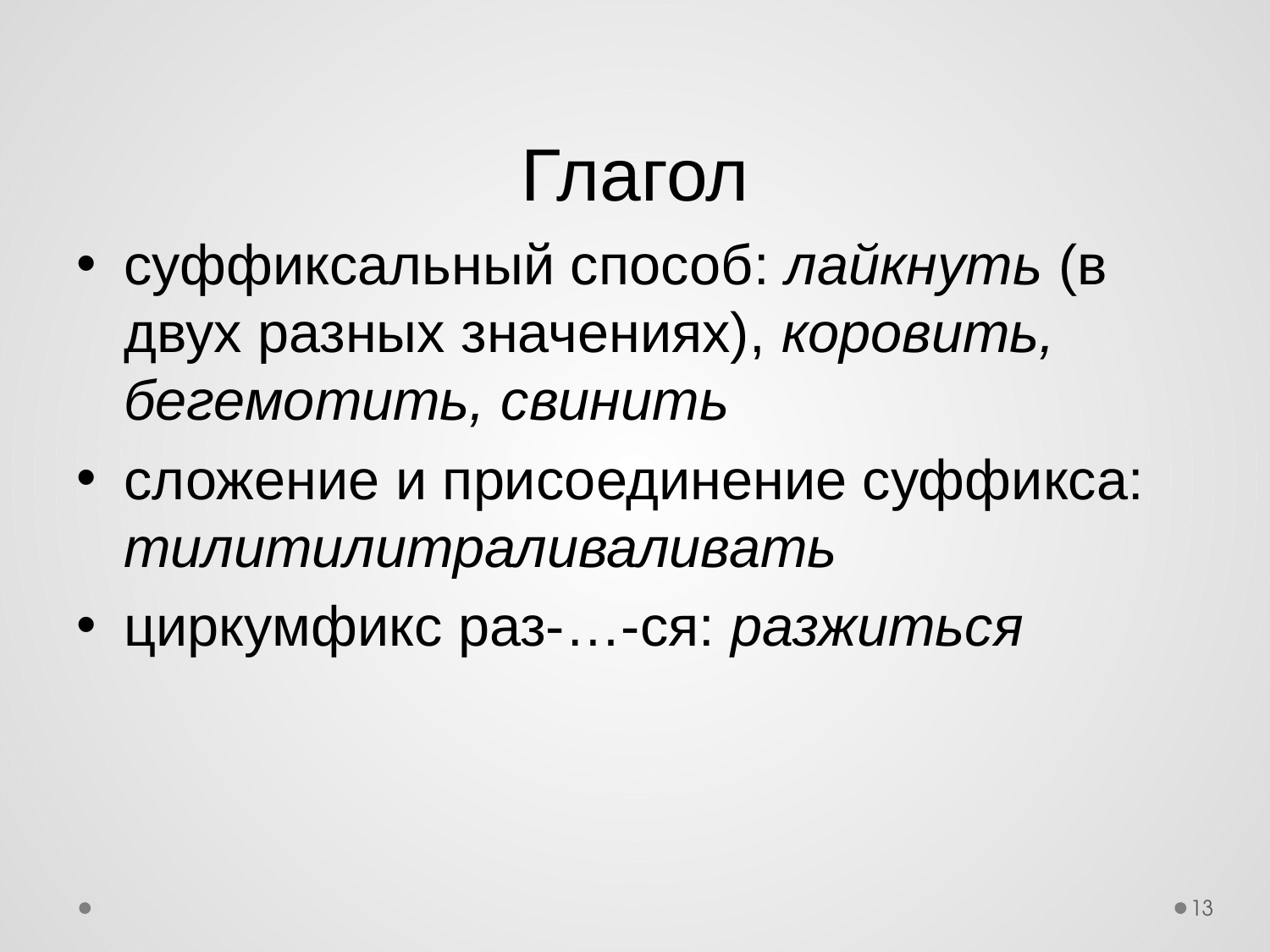

# Глагол
суффиксальный способ: лайкнуть (в двух разных значениях), коровить, бегемотить, свинить
сложение и присоединение суффикса: тилитилитраливаливать
циркумфикс раз-…-ся: разжиться

13